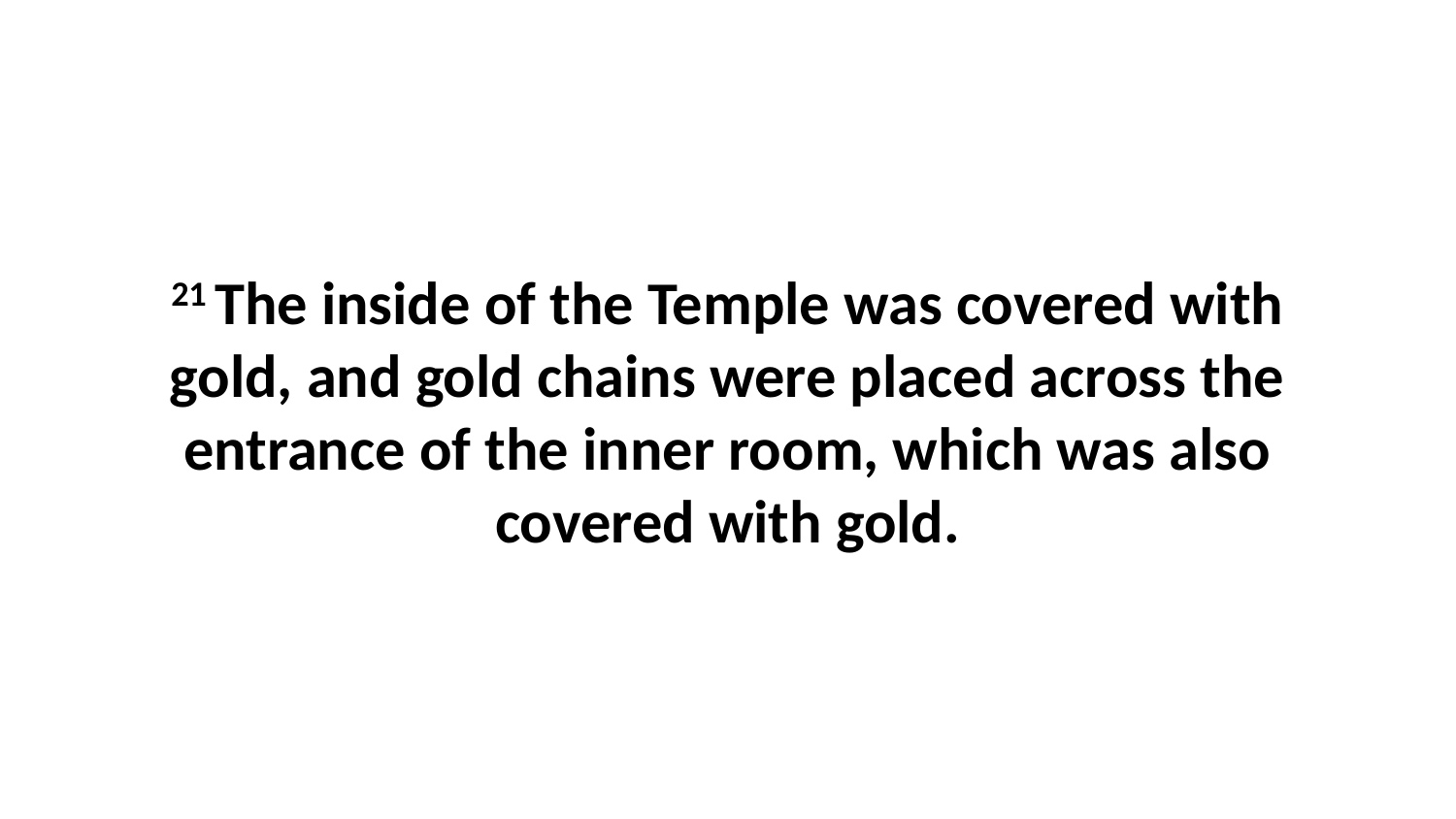

21 The inside of the Temple was covered with gold, and gold chains were placed across the entrance of the inner room, which was also covered with gold.